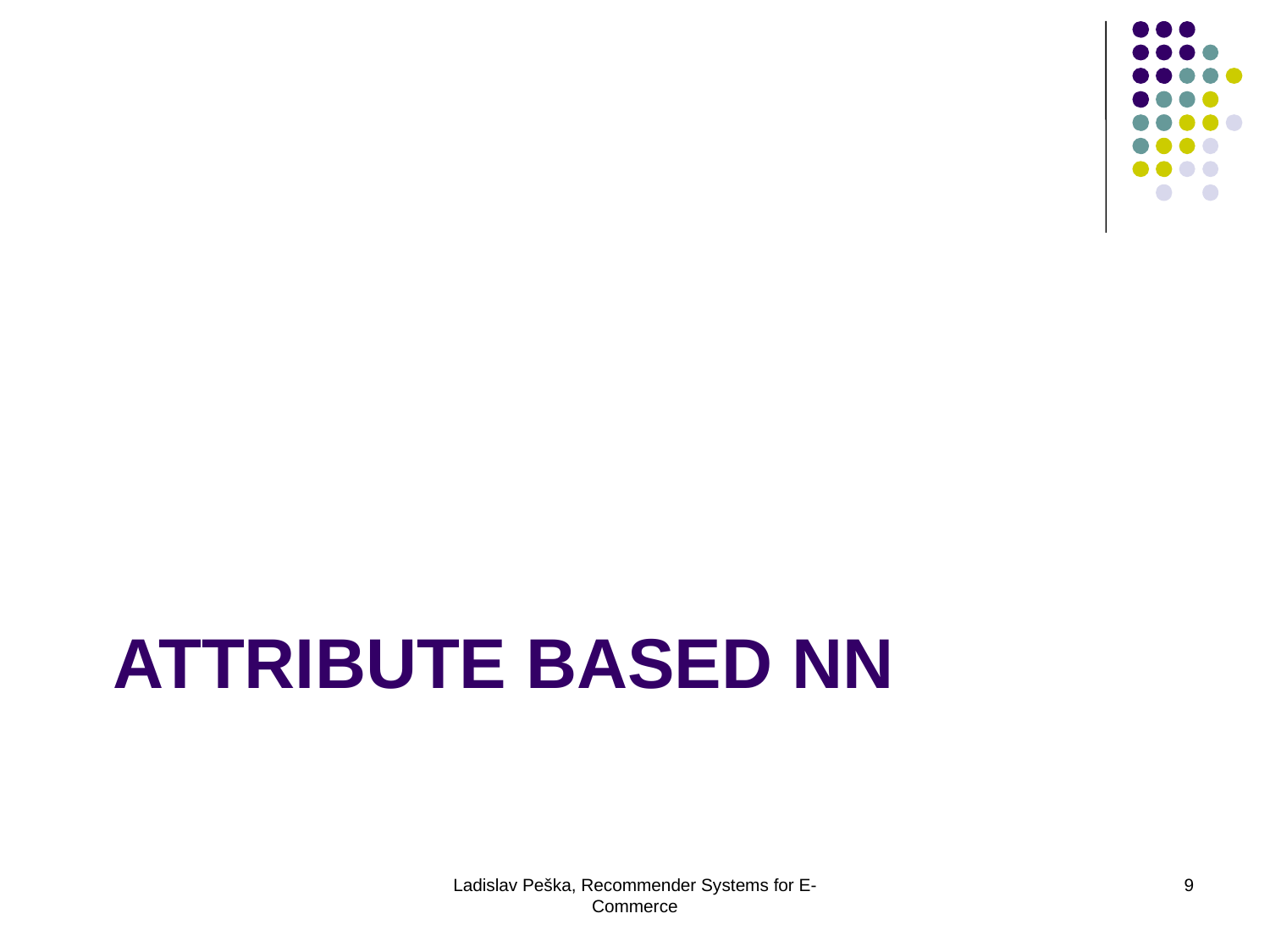

# Attribute based nn
Ladislav Peška, Recommender Systems for E-Commerce
9